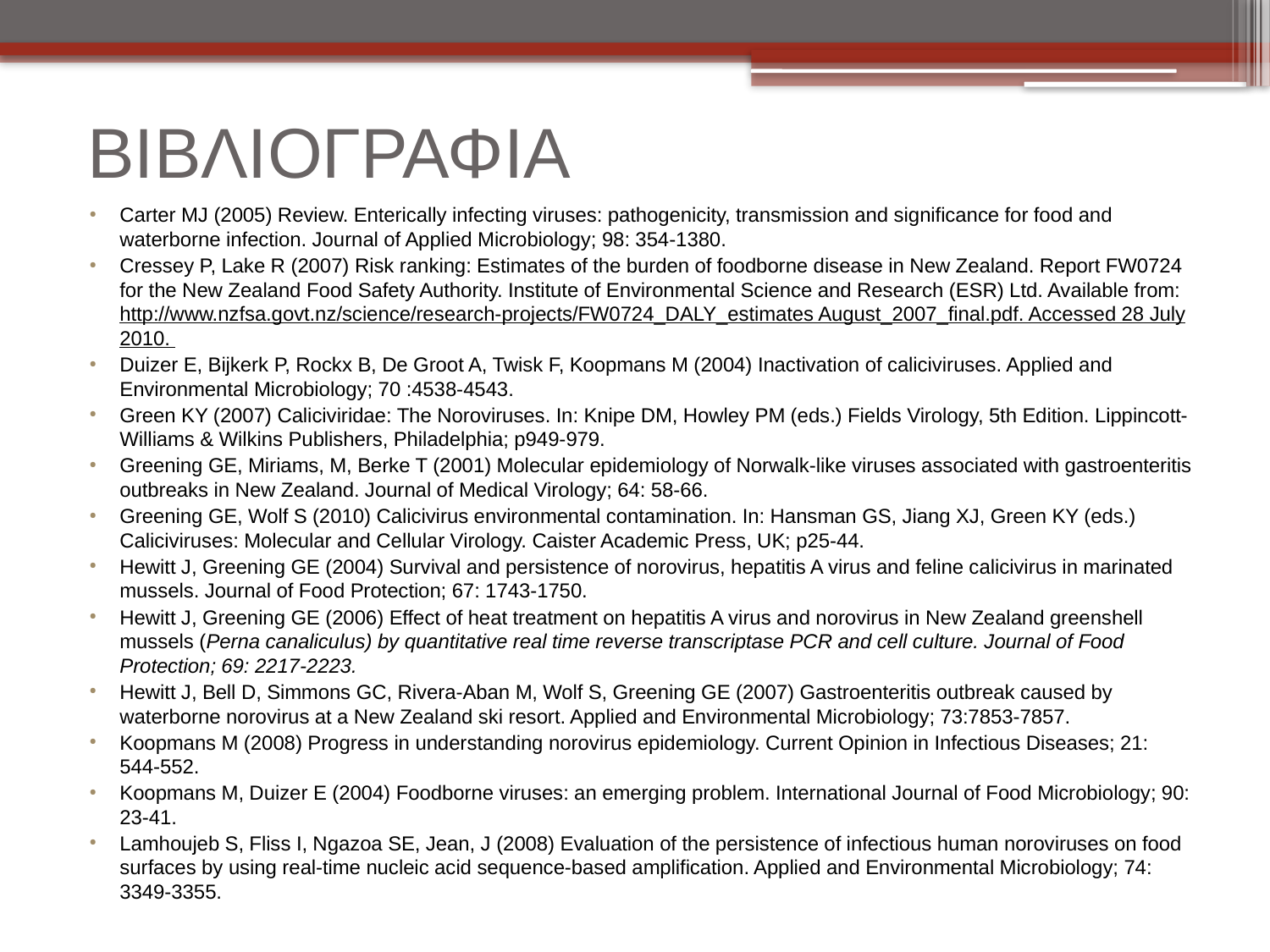

# ΒΙΒΛΙΟΓΡΑΦΙΑ
Carter MJ (2005) Review. Enterically infecting viruses: pathogenicity, transmission and significance for food and waterborne infection. Journal of Applied Microbiology; 98: 354-1380.
Cressey P, Lake R (2007) Risk ranking: Estimates of the burden of foodborne disease in New Zealand. Report FW0724 for the New Zealand Food Safety Authority. Institute of Environmental Science and Research (ESR) Ltd. Available from: http://www.nzfsa.govt.nz/science/research-projects/FW0724_DALY_estimates August_2007_final.pdf. Accessed 28 July 2010.
Duizer E, Bijkerk P, Rockx B, De Groot A, Twisk F, Koopmans M (2004) Inactivation of caliciviruses. Applied and Environmental Microbiology; 70 :4538-4543.
Green KY (2007) Caliciviridae: The Noroviruses. In: Knipe DM, Howley PM (eds.) Fields Virology, 5th Edition. Lippincott-Williams & Wilkins Publishers, Philadelphia; p949-979.
Greening GE, Miriams, M, Berke T (2001) Molecular epidemiology of Norwalk-like viruses associated with gastroenteritis outbreaks in New Zealand. Journal of Medical Virology; 64: 58-66.
Greening GE, Wolf S (2010) Calicivirus environmental contamination. In: Hansman GS, Jiang XJ, Green KY (eds.) Caliciviruses: Molecular and Cellular Virology. Caister Academic Press, UK; p25-44.
Hewitt J, Greening GE (2004) Survival and persistence of norovirus, hepatitis A virus and feline calicivirus in marinated mussels. Journal of Food Protection; 67: 1743-1750.
Hewitt J, Greening GE (2006) Effect of heat treatment on hepatitis A virus and norovirus in New Zealand greenshell mussels (Perna canaliculus) by quantitative real time reverse transcriptase PCR and cell culture. Journal of Food Protection; 69: 2217-2223.
Hewitt J, Bell D, Simmons GC, Rivera-Aban M, Wolf S, Greening GE (2007) Gastroenteritis outbreak caused by waterborne norovirus at a New Zealand ski resort. Applied and Environmental Microbiology; 73:7853-7857.
Koopmans M (2008) Progress in understanding norovirus epidemiology. Current Opinion in Infectious Diseases; 21: 544-552.
Koopmans M, Duizer E (2004) Foodborne viruses: an emerging problem. International Journal of Food Microbiology; 90: 23-41.
Lamhoujeb S, Fliss I, Ngazoa SE, Jean, J (2008) Evaluation of the persistence of infectious human noroviruses on food surfaces by using real-time nucleic acid sequence-based amplification. Applied and Environmental Microbiology; 74: 3349-3355.